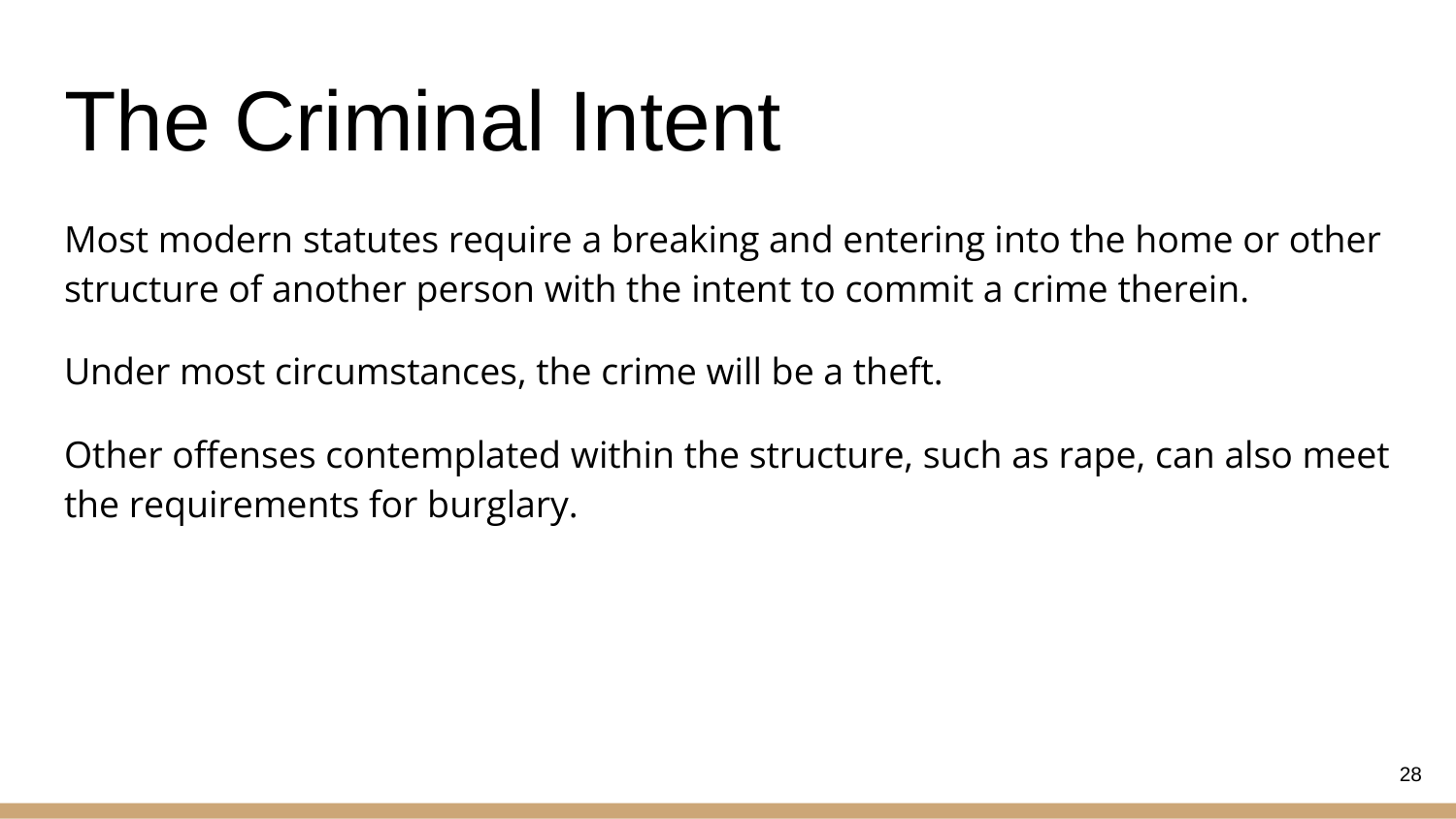

# The Criminal Intent
Most modern statutes require a breaking and entering into the home or other structure of another person with the intent to commit a crime therein.
Under most circumstances, the crime will be a theft.
Other offenses contemplated within the structure, such as rape, can also meet the requirements for burglary.
28